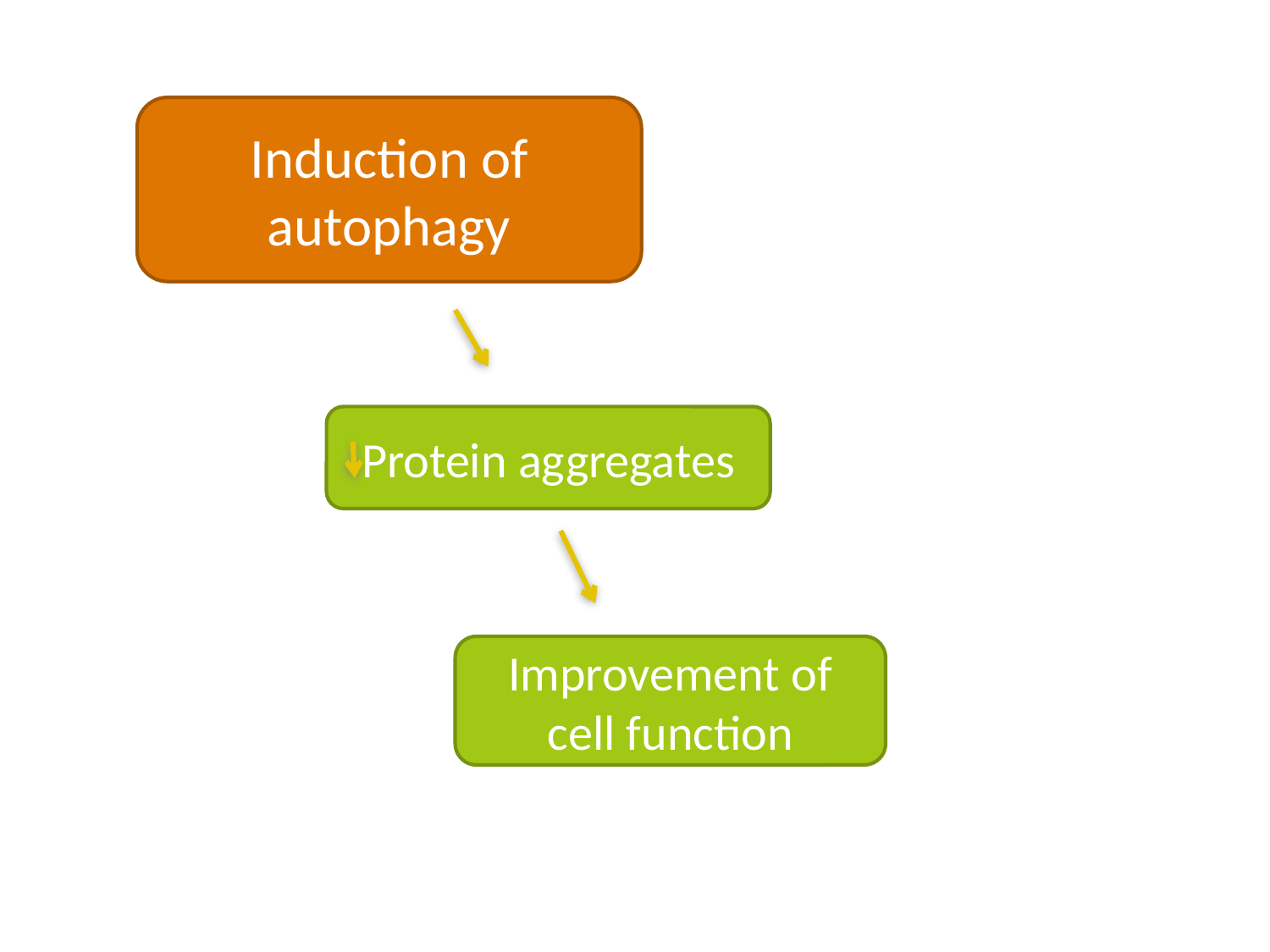

Induction of autophagy
 Protein aggregates
Improvement of cell function